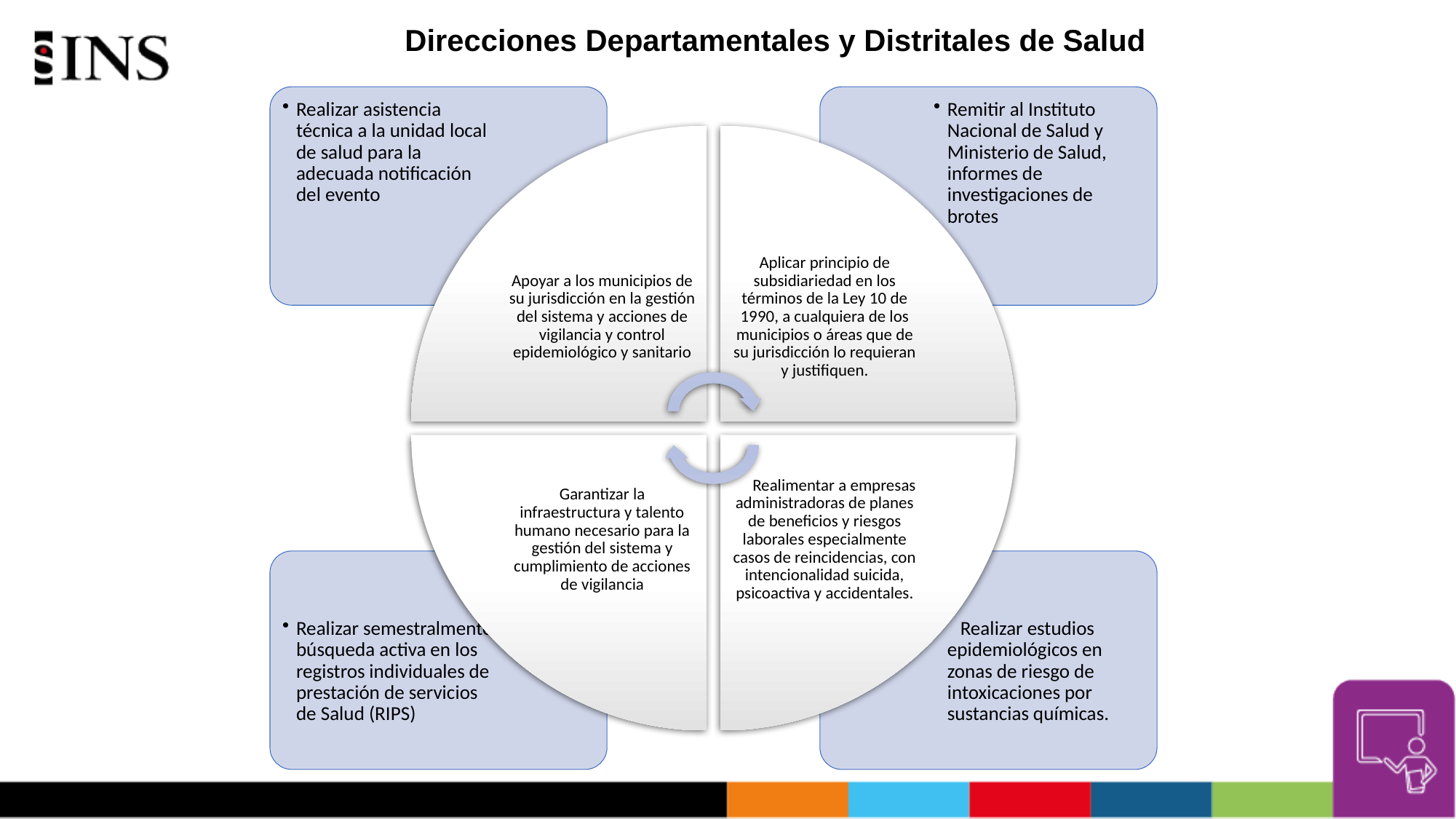

# Direcciones Departamentales y Distritales de Salud
Realizar asistencia técnica a la unidad local de salud para la adecuada notificación del evento
Remitir al Instituto Nacional de Salud y Ministerio de Salud, informes de investigaciones de brotes
Apoyar a los municipios de su jurisdicción en la gestión del sistema y acciones de vigilancia y control epidemiológico y sanitario
Aplicar principio de subsidiariedad en los términos de la Ley 10 de 1990, a cualquiera de los municipios o áreas que de su jurisdicción lo requieran y justifiquen.

Garantizar la infraestructura y talento humano necesario para la gestión del sistema y cumplimiento de acciones de vigilancia
     Realimentar a empresas administradoras de planes de beneficios y riesgos laborales especialmente casos de reincidencias, con intencionalidad suicida, psicoactiva y accidentales.
Realizar semestralmente búsqueda activa en los registros individuales de prestación de servicios de Salud (RIPS)
   Realizar estudios epidemiológicos en zonas de riesgo de intoxicaciones por sustancias químicas.